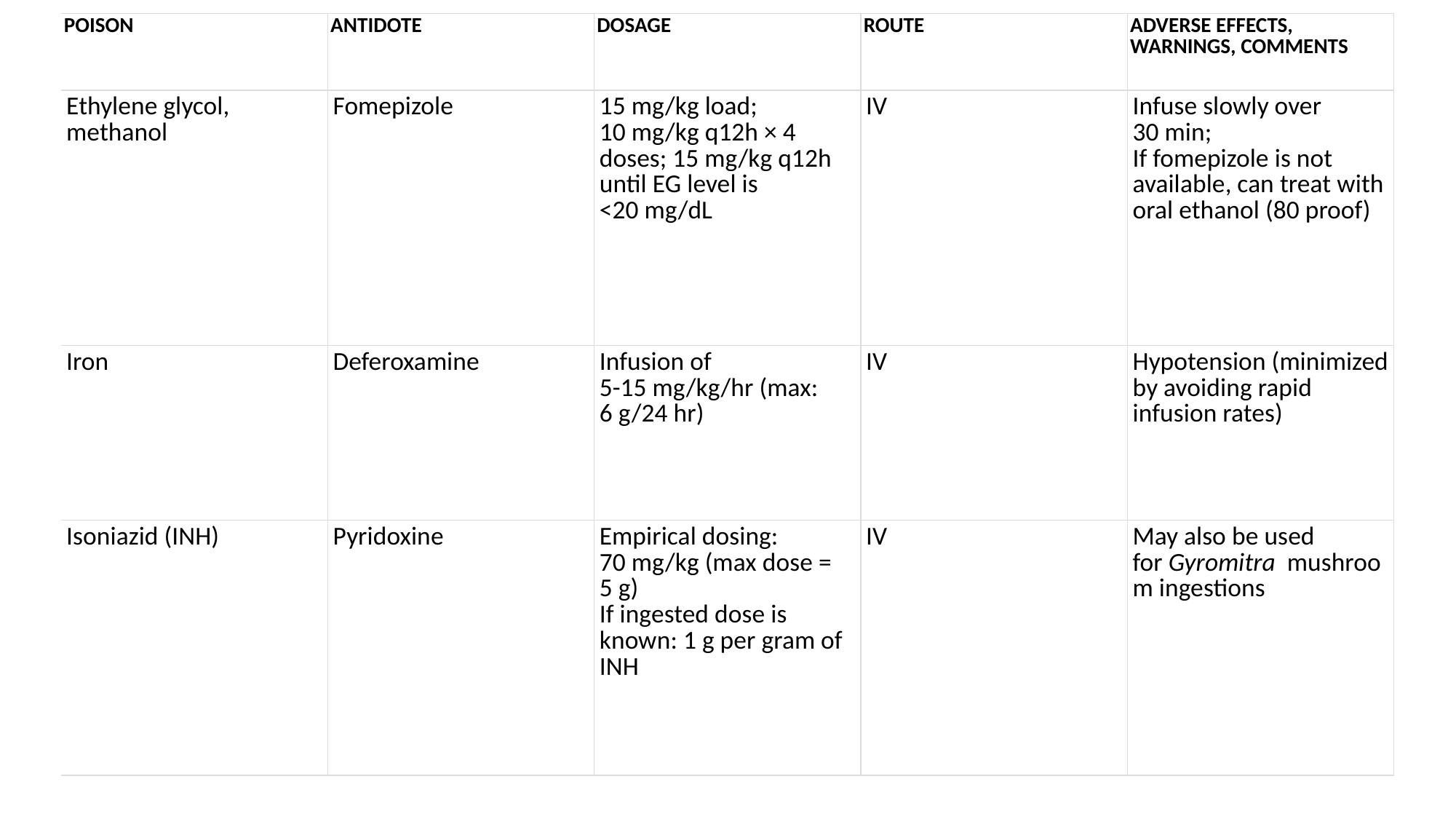

| POISON | ANTIDOTE | DOSAGE | ROUTE | ADVERSE EFFECTS, WARNINGS, COMMENTS |
| --- | --- | --- | --- | --- |
#
| Ethylene glycol, methanol | Fomepizole | 15 mg/kg load; 10 mg/kg q12h × 4 doses; 15 mg/kg q12h until EG level is <20 mg/dL | IV | Infuse slowly over 30 min;   If fomepizole is not available, can treat with oral ethanol (80 proof) |
| --- | --- | --- | --- | --- |
| Iron | Deferoxamine | Infusion of 5-15 mg/kg/hr (max: 6 g/24 hr) | IV | Hypotension (minimized by avoiding rapid infusion rates) |
| Isoniazid (INH) | Pyridoxine | Empirical dosing: 70 mg/kg (max dose = 5 g)   If ingested dose is known: 1 g per gram of INH | IV | May also be used for Gyromitra  mushroom ingestions |